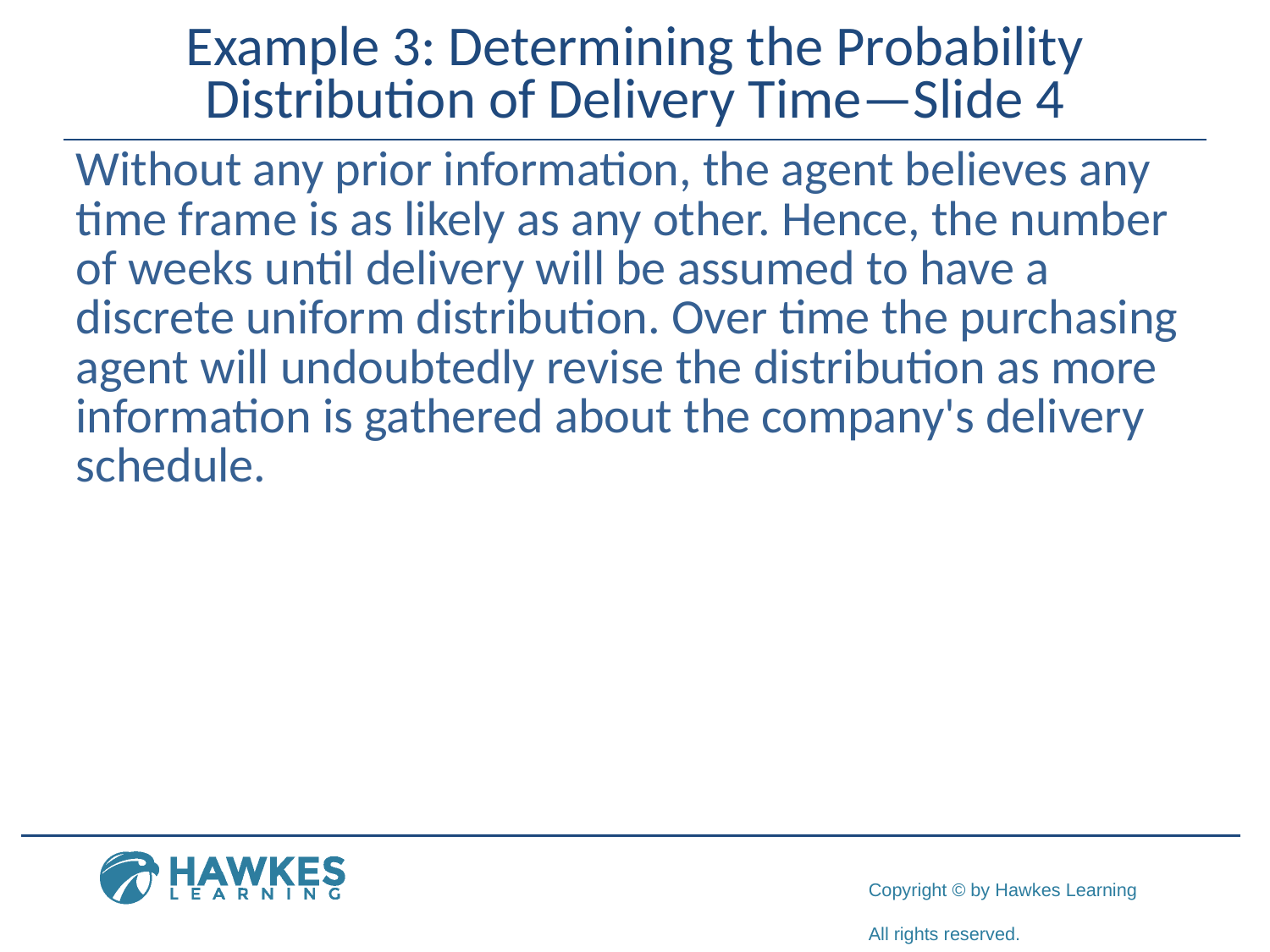

# Example 3: Determining the Probability Distribution of Delivery Time—Slide 4
​Without any prior information, the agent believes any time frame is as likely as any other. Hence, the number of weeks until delivery will be assumed to have a discrete uniform distribution. Over time the purchasing agent will undoubtedly revise the distribution as more information is gathered about the company's delivery schedule.